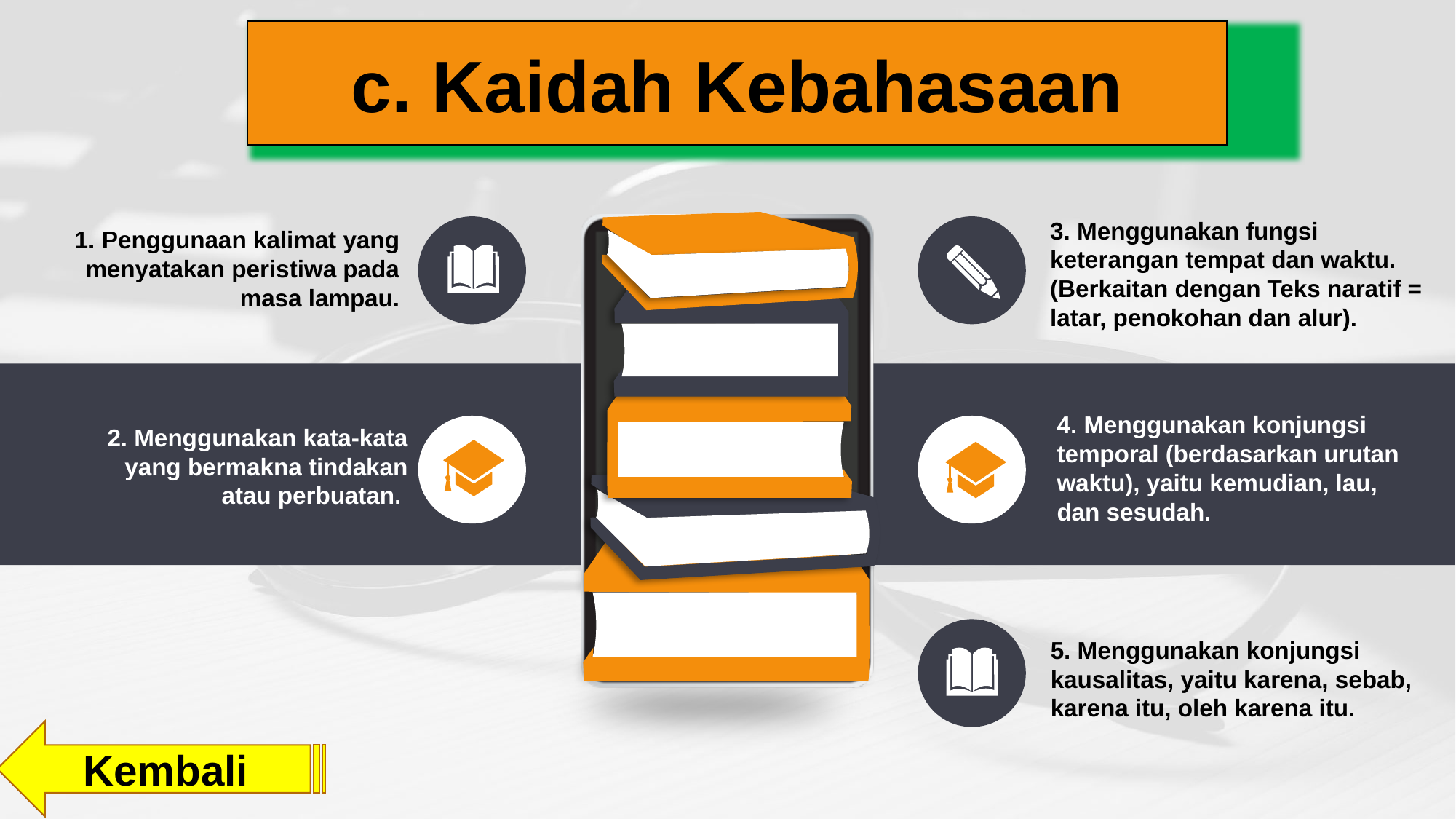

c. Kaidah Kebahasaan
3. Menggunakan fungsi keterangan tempat dan waktu. (Berkaitan dengan Teks naratif = latar, penokohan dan alur).

1. Penggunaan kalimat yang menyatakan peristiwa pada masa lampau.

4. Menggunakan konjungsi temporal (berdasarkan urutan waktu), yaitu kemudian, lau, dan sesudah.

2. Menggunakan kata-kata yang bermakna tindakan atau perbuatan.

5. Menggunakan konjungsi kausalitas, yaitu karena, sebab, karena itu, oleh karena itu.

Kembali